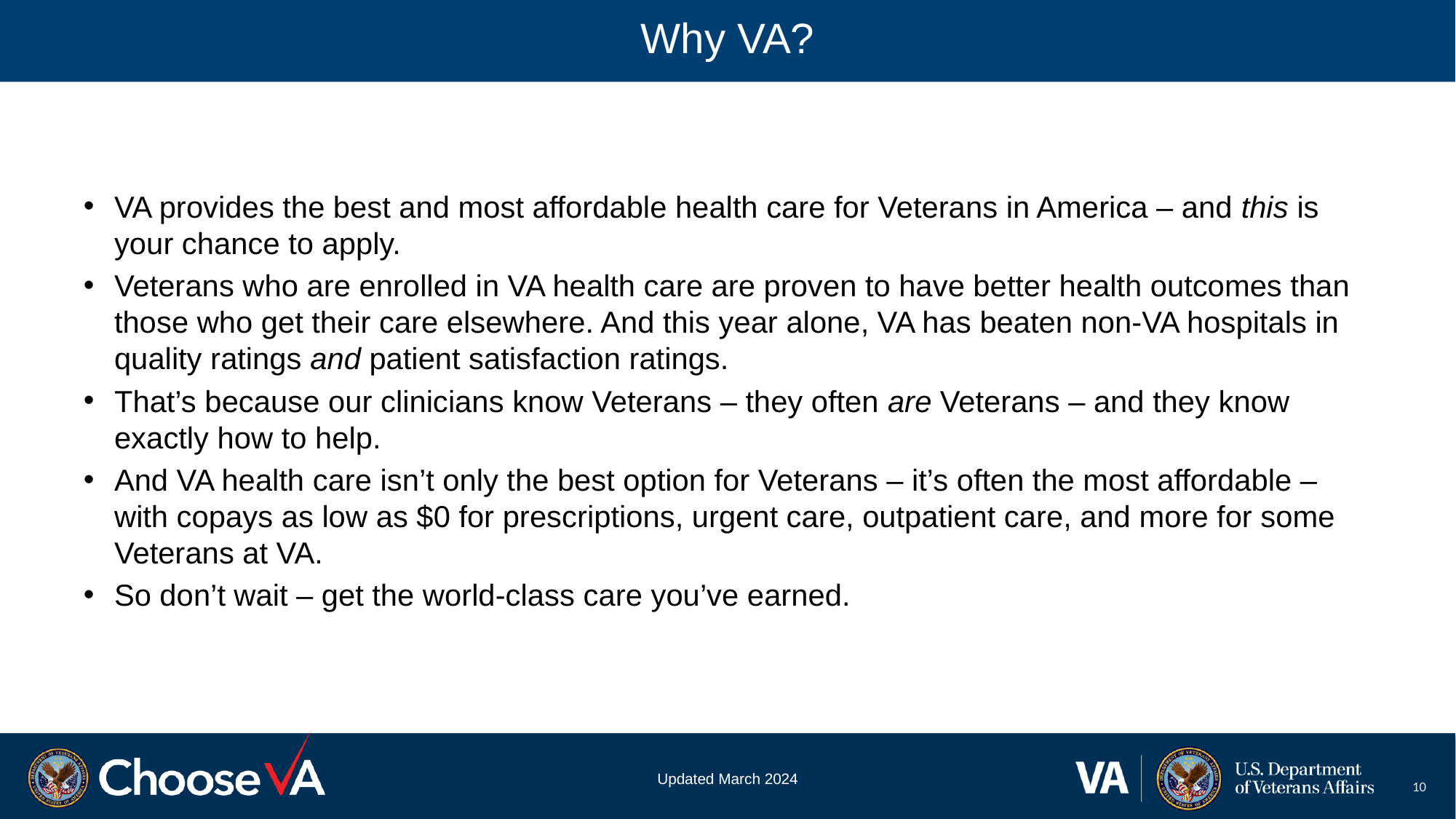

# Why VA?
VA provides the best and most affordable health care for Veterans in America – and this is your chance to apply.
Veterans who are enrolled in VA health care are proven to have better health outcomes than those who get their care elsewhere. And this year alone, VA has beaten non-VA hospitals in quality ratings and patient satisfaction ratings.
That’s because our clinicians know Veterans – they often are Veterans – and they know exactly how to help.
And VA health care isn’t only the best option for Veterans – it’s often the most affordable – with copays as low as $0 for prescriptions, urgent care, outpatient care, and more for some Veterans at VA.
So don’t wait – get the world-class care you’ve earned.

10